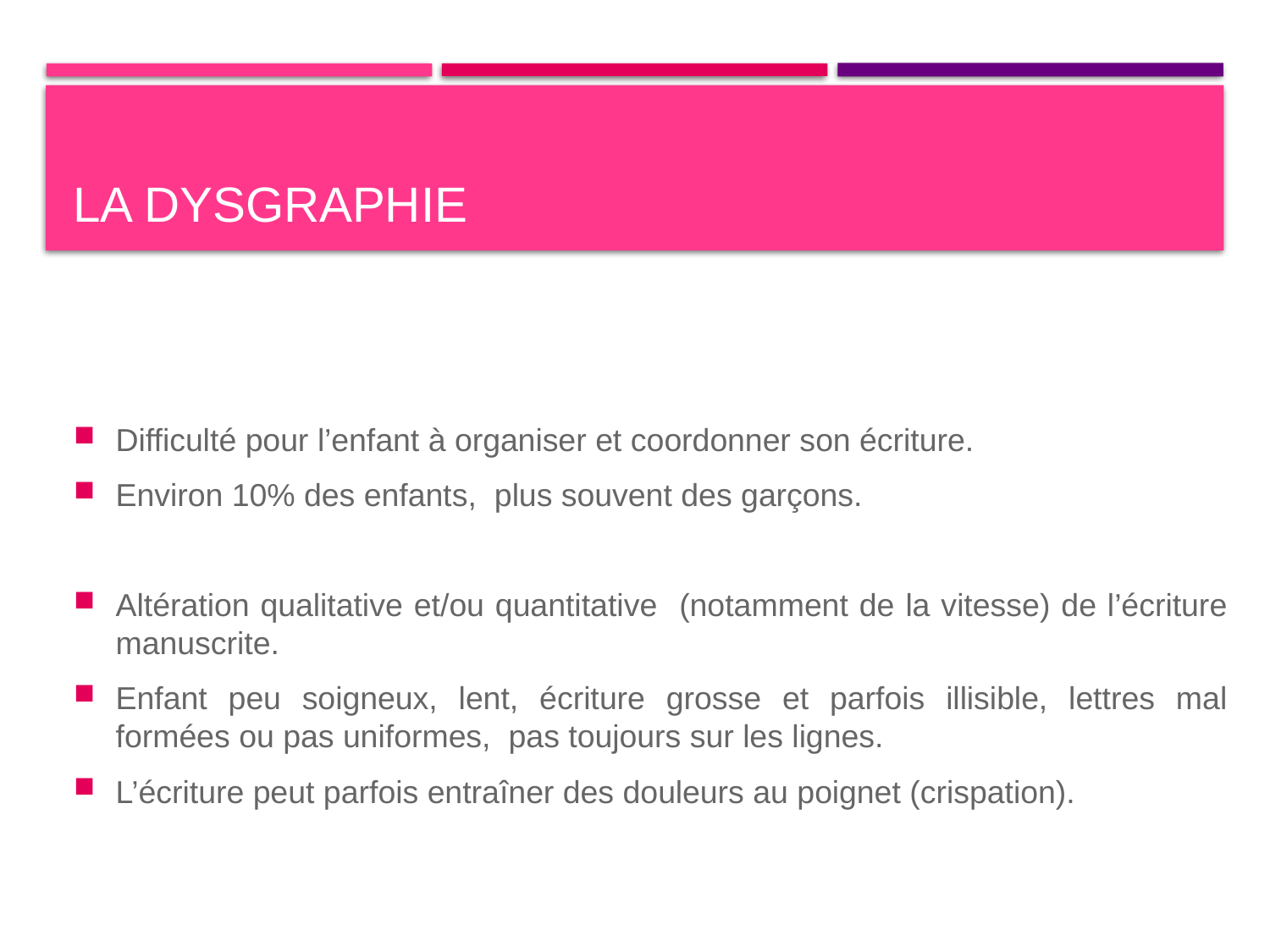

# La dysgraphie
Difficulté pour l’enfant à organiser et coordonner son écriture.
Environ 10% des enfants,  plus souvent des garçons.

Altération qualitative et/ou quantitative  (notamment de la vitesse) de l’écriture manuscrite.
Enfant peu soigneux, lent, écriture grosse et parfois illisible, lettres mal formées ou pas uniformes,  pas toujours sur les lignes.
L’écriture peut parfois entraîner des douleurs au poignet (crispation).